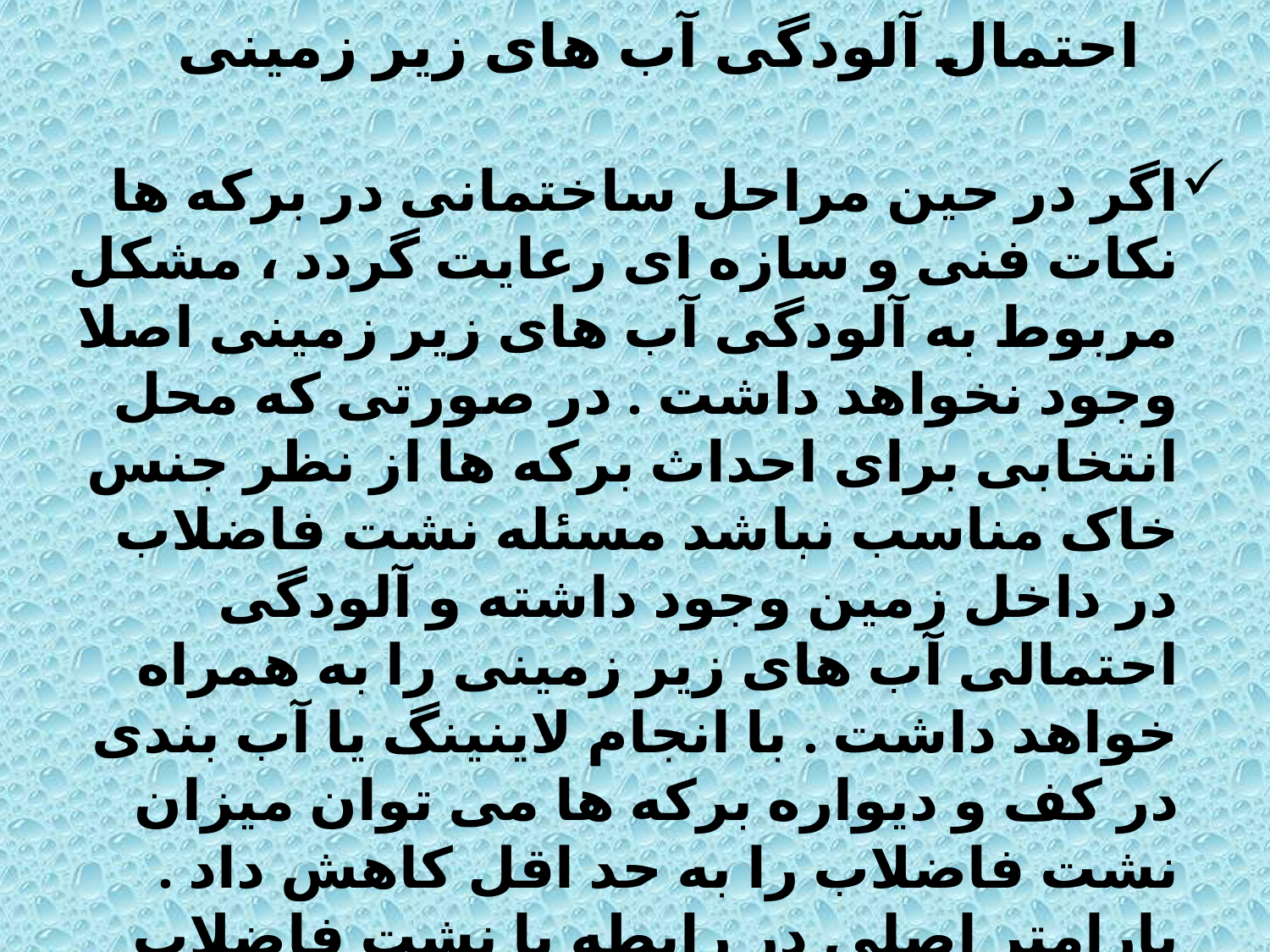

# احتمال آلودگی آب های زیر زمینی
اگر در حین مراحل ساختمانی در برکه ها نکات فنی و سازه ای رعایت گردد ، مشکل مربوط به آلودگی آب های زیر زمینی اصلا وجود نخواهد داشت . در صورتی که محل انتخابی برای احداث برکه ها از نظر جنس خاک مناسب نباشد مسئله نشت فاضلاب در داخل زمین وجود داشته و آلودگی احتمالی آب های زیر زمینی را به همراه خواهد داشت . با انجام لاینینگ یا آب بندی در کف و دیواره برکه ها می توان میزان نشت فاضلاب را به حد اقل کاهش داد . پارامتر اصلی در رابطه با نشت فاضلاب ضریب نفوذ پذیری خاک است .